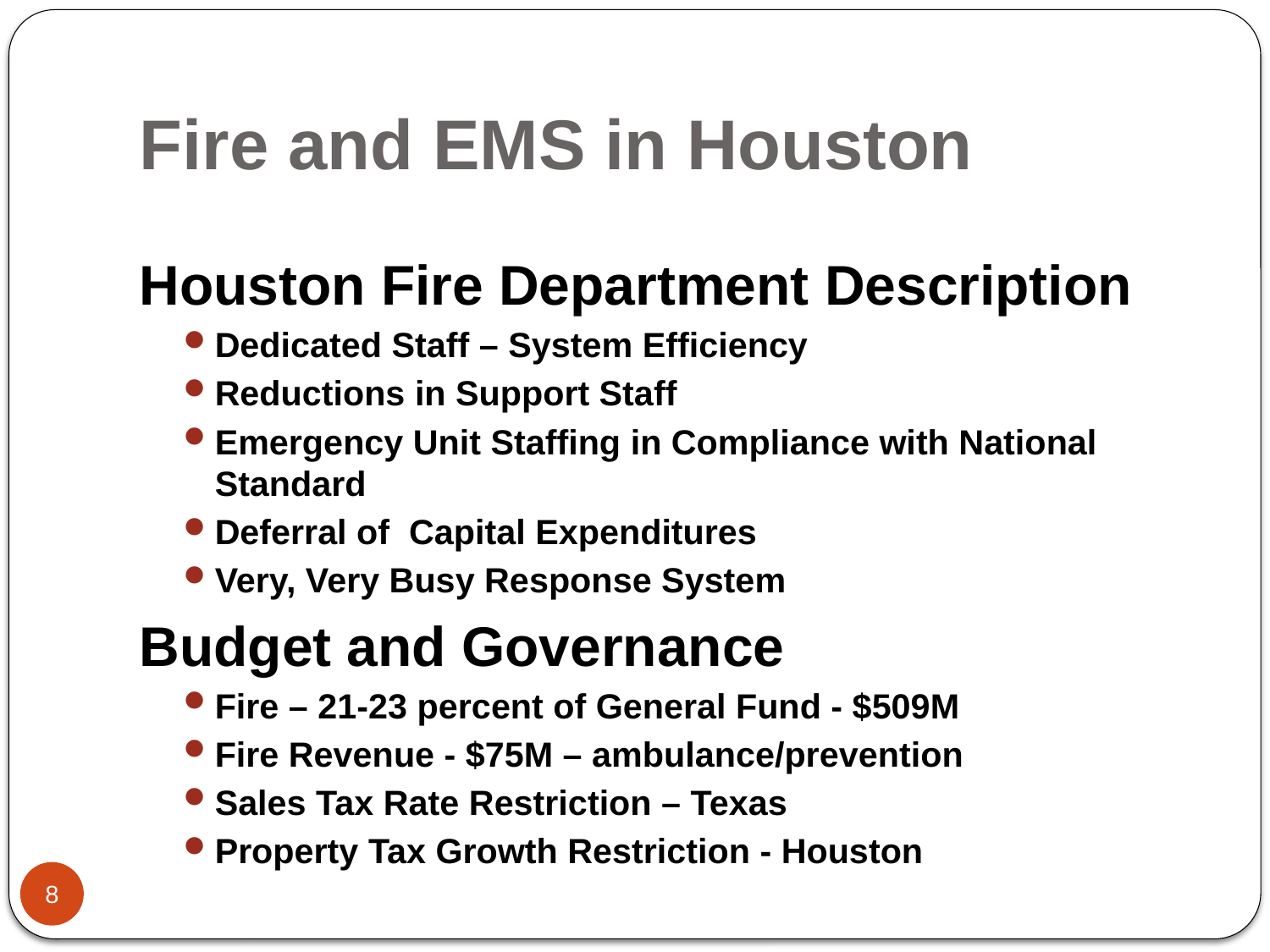

# Fire and EMS in Houston
Houston Fire Department Description
Dedicated Staff – System Efficiency
Reductions in Support Staff
Emergency Unit Staffing in Compliance with National Standard
Deferral of  Capital Expenditures
Very, Very Busy Response System
Budget and Governance
Fire – 21-23 percent of General Fund - $509M
Fire Revenue - $75M – ambulance/prevention
Sales Tax Rate Restriction – Texas
Property Tax Growth Restriction - Houston

8